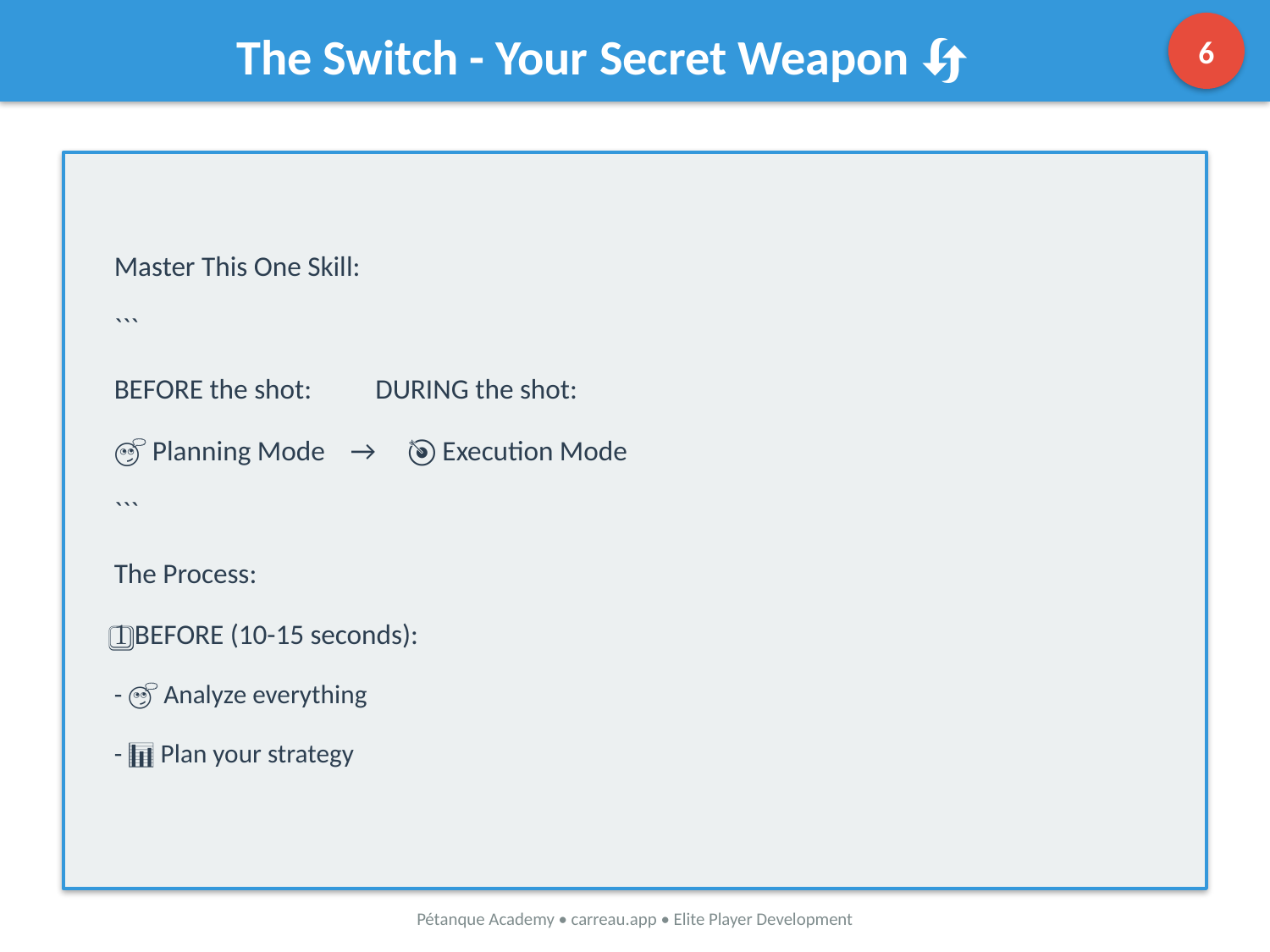

6
The Switch - Your Secret Weapon 🔄

Master This One Skill:
```
BEFORE the shot:          DURING the shot:
🤔 Planning Mode    →     🎯 Execution Mode
```
The Process:
1️⃣ BEFORE (10-15 seconds):
- 🤔 Analyze everything
- 📊 Plan your strategy
Pétanque Academy • carreau.app • Elite Player Development